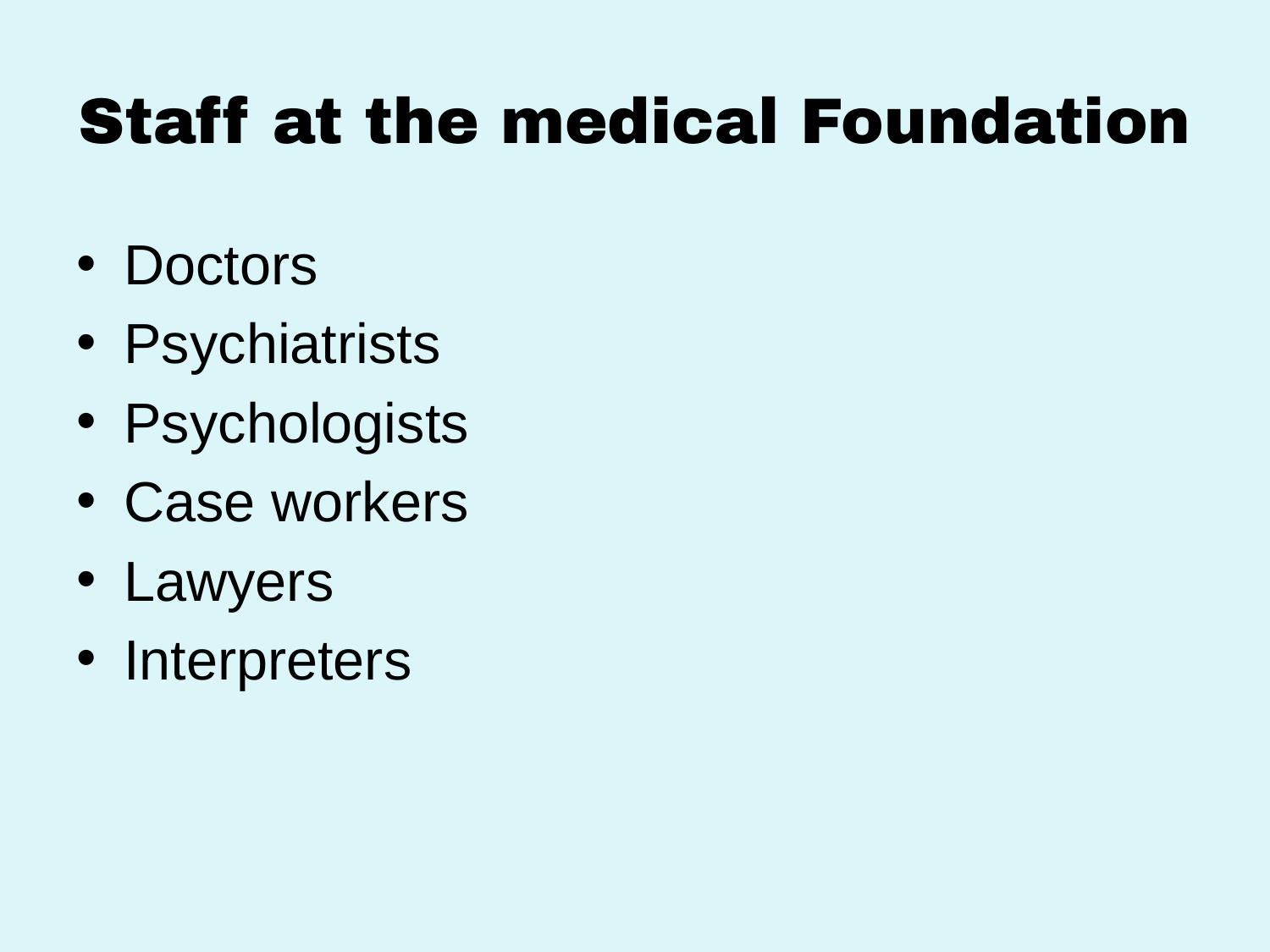

# Staff at the medical Foundation
Doctors
Psychiatrists
Psychologists
Case workers
Lawyers
Interpreters